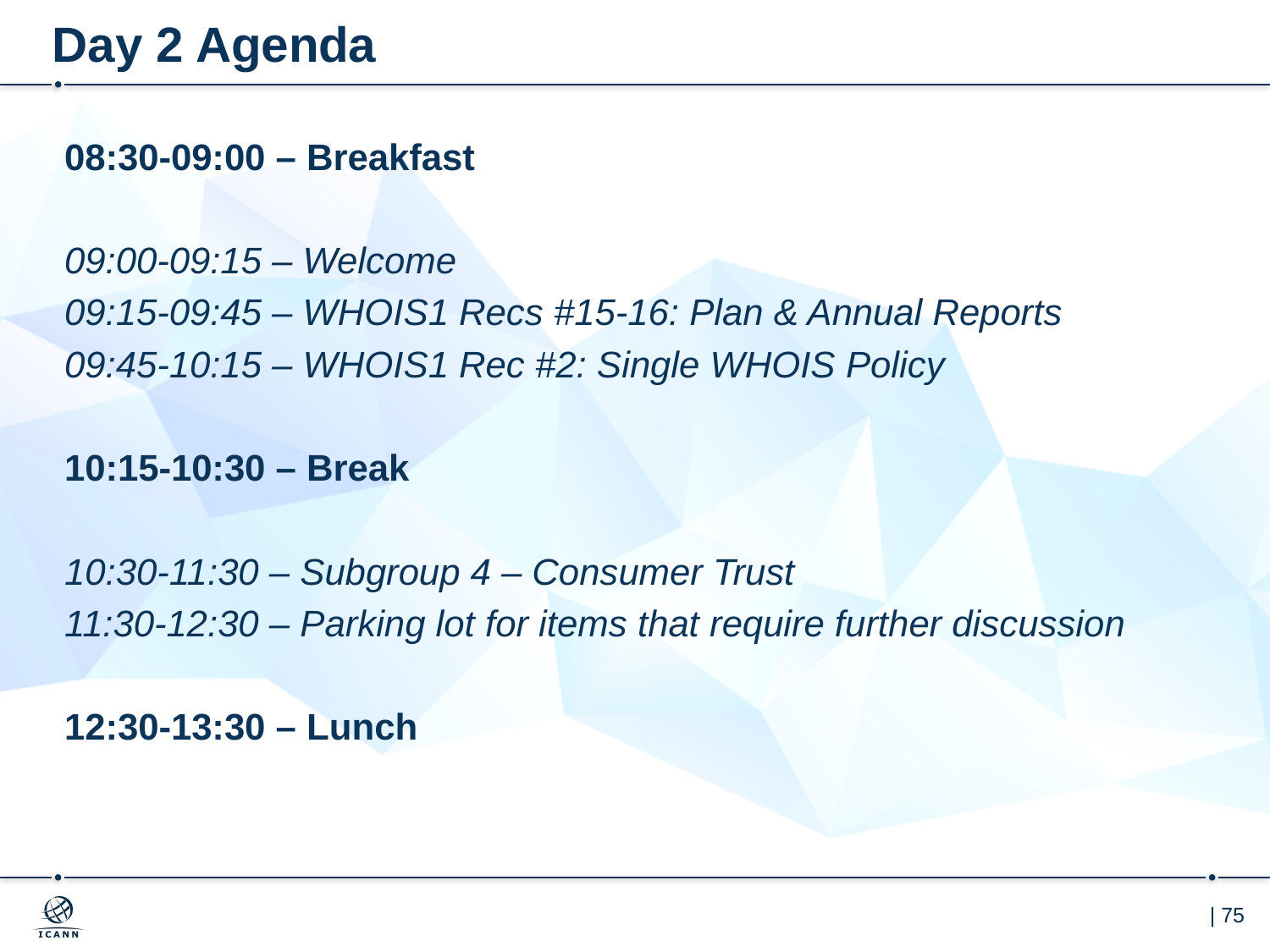

# Day 2 Agenda
08:30-09:00 – Breakfast

09:00-09:15 – Welcome
09:15-09:45 – WHOIS1 Recs #15-16: Plan & Annual Reports
09:45-10:15 – WHOIS1 Rec #2: Single WHOIS Policy

10:15-10:30 – Break

10:30-11:30 – Subgroup 4 – Consumer Trust
11:30-12:30 – Parking lot for items that require further discussion

12:30-13:30 – Lunch